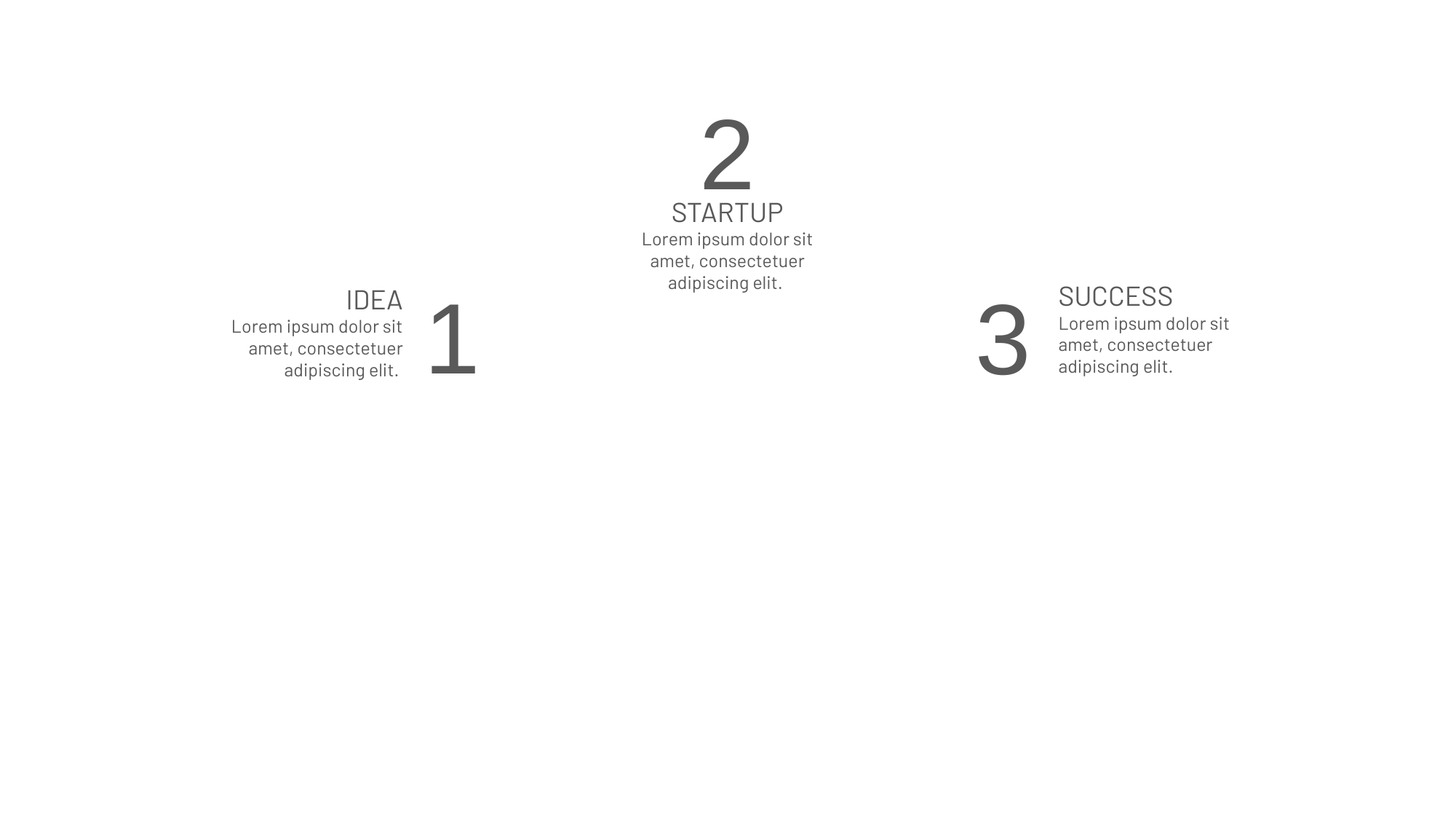

2
STARTUP
Lorem ipsum dolor sit amet, consectetuer adipiscing elit.

1
IDEA
Lorem ipsum dolor sit amet, consectetuer adipiscing elit.

3
SUCCESS
Lorem ipsum dolor sit amet, consectetuer adipiscing elit.